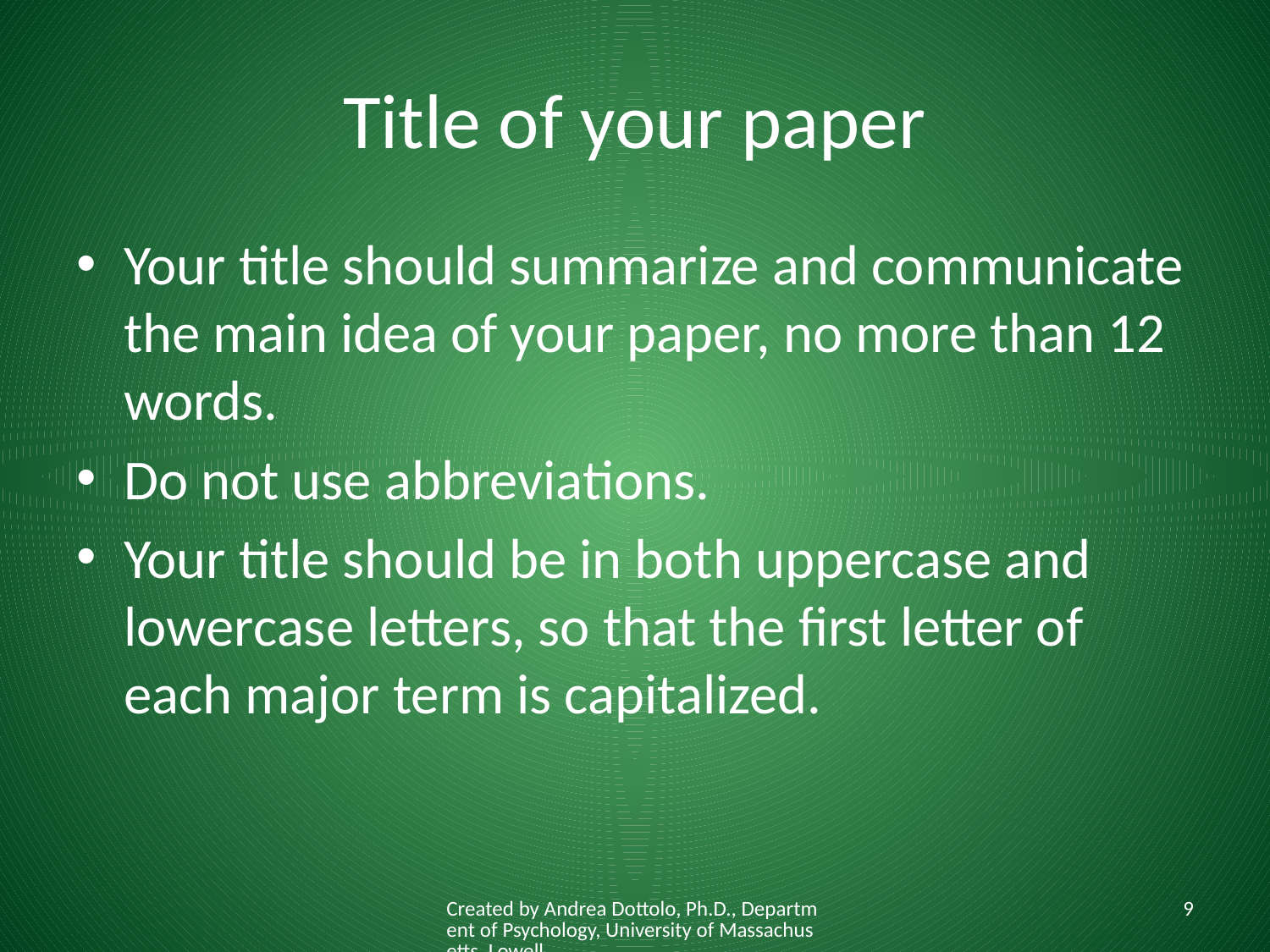

# Title of your paper
Your title should summarize and communicate the main idea of your paper, no more than 12 words.
Do not use abbreviations.
Your title should be in both uppercase and lowercase letters, so that the first letter of each major term is capitalized.

Created by Andrea Dottolo, Ph.D., Department of Psychology, University of Massachusetts, Lowell
9